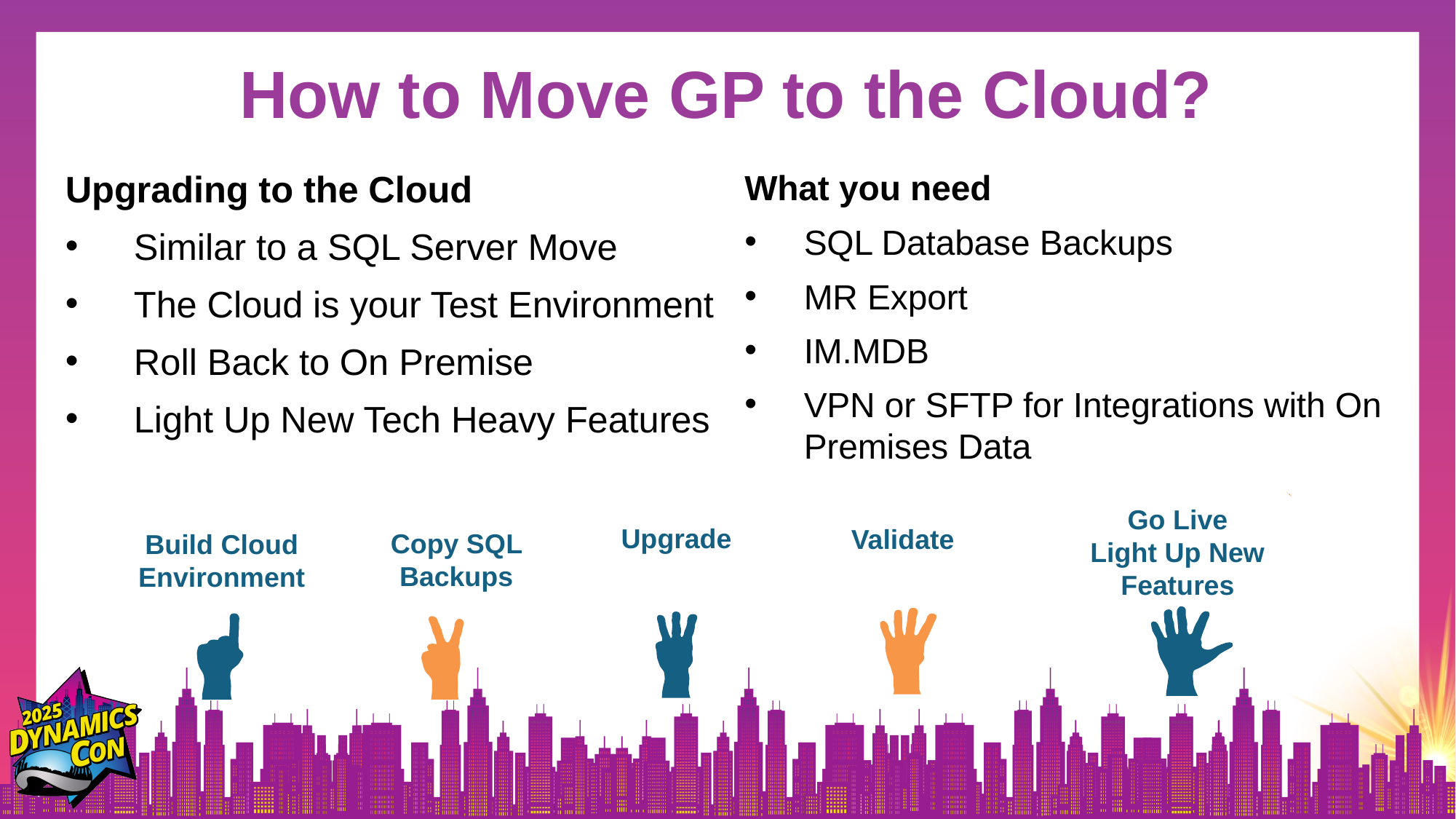

# How to Move GP to the Cloud?
Upgrading to the Cloud
Similar to a SQL Server Move
The Cloud is your Test Environment
Roll Back to On Premise
Light Up New Tech Heavy Features

What you need
SQL Database Backups
MR Export
IM.MDB
VPN or SFTP for Integrations with On Premises Data

Go Live
Light Up New Features
Upgrade
Validate
Copy SQL Backups
Build Cloud Environment